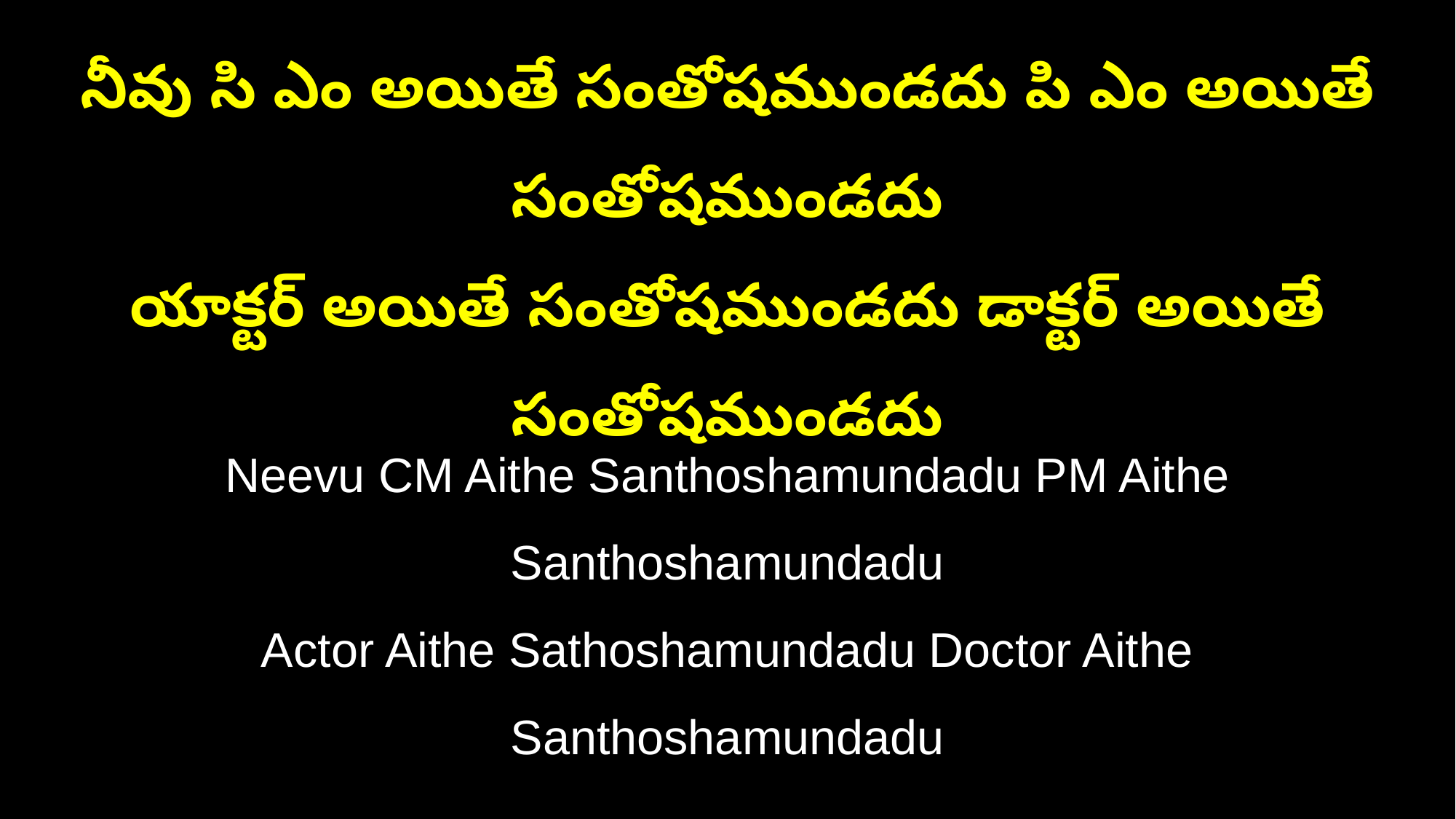

నీవు సి ఎం అయితే సంతోషముండదు పి ఎం అయితే సంతోషముండదు
యాక్టర్ అయితే సంతోషముండదు డాక్టర్ అయితే సంతోషముండదు
Neevu CM Aithe Santhoshamundadu PM Aithe Santhoshamundadu
Actor Aithe Sathoshamundadu Doctor Aithe Santhoshamundadu